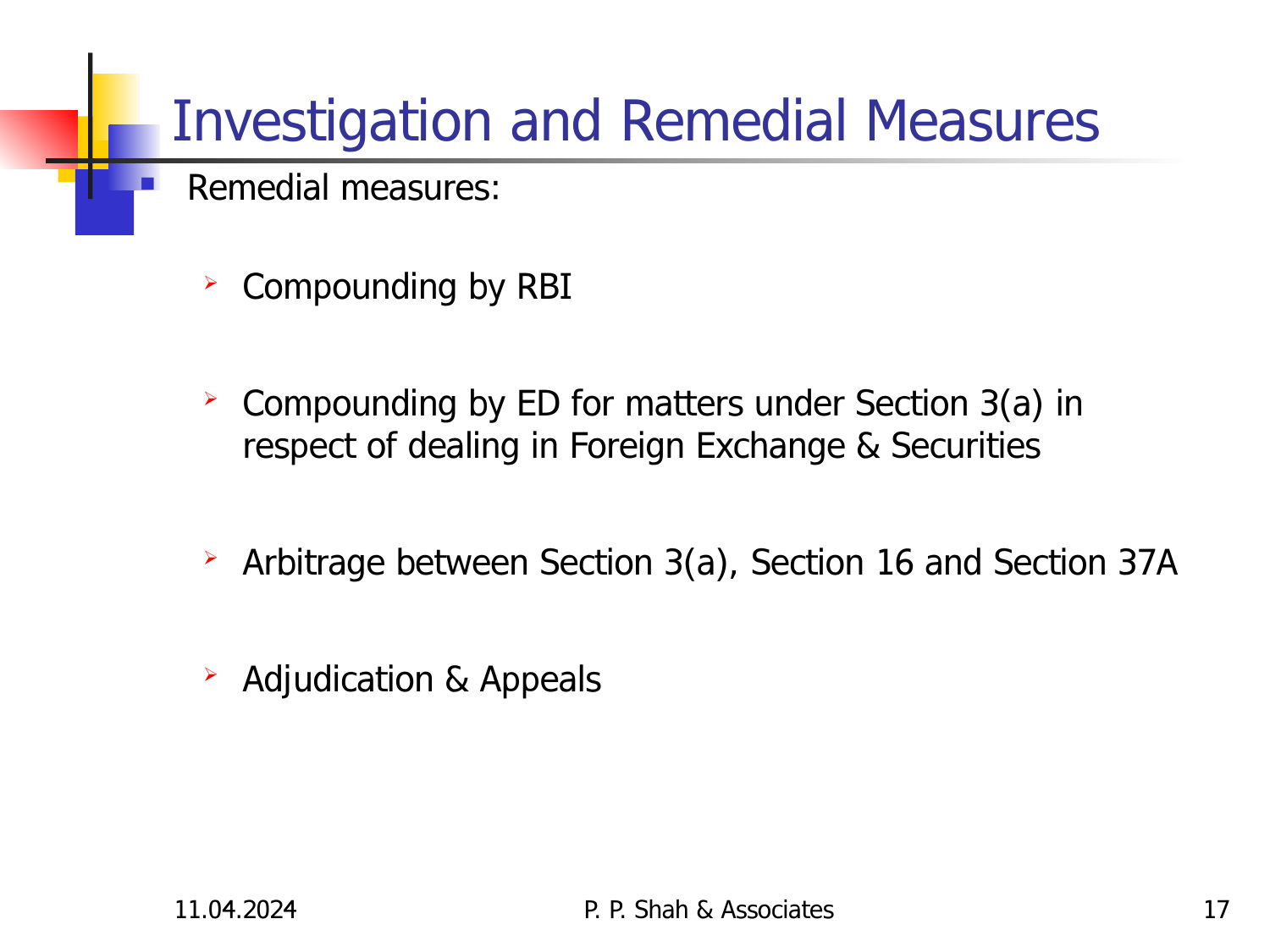

# Investigation and Remedial Measures
Remedial measures:

Compounding by RBI

Compounding by ED for matters under Section 3(a) in respect of dealing in Foreign Exchange & Securities

Arbitrage between Section 3(a), Section 16 and Section 37A

Adjudication & Appeals

11.04.2024
P. P. Shah & Associates
17